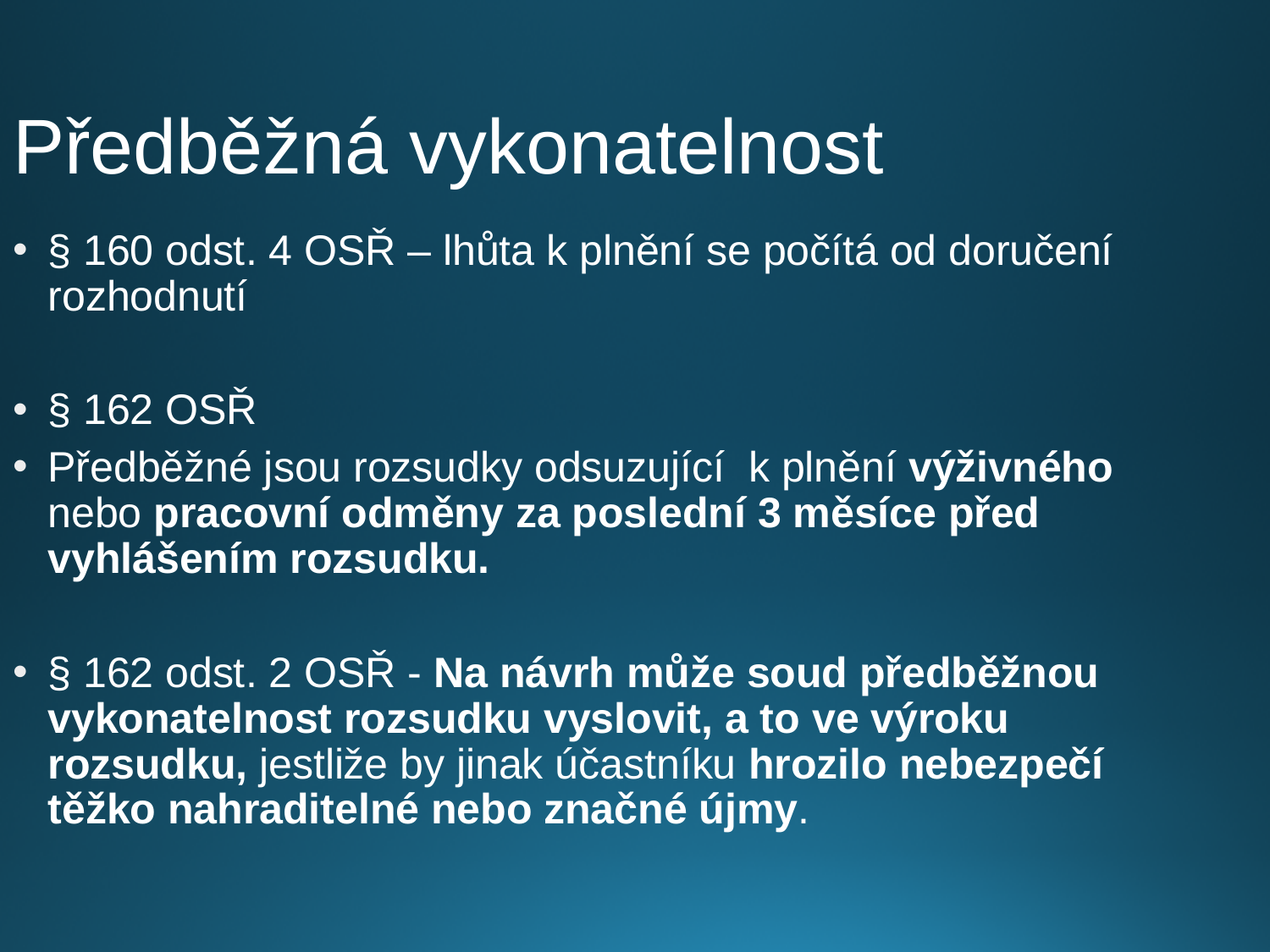

Předběžná vykonatelnost
§ 160 odst. 4 OSŘ – lhůta k plnění se počítá od doručení rozhodnutí

§ 162 OSŘ
Předběžné jsou rozsudky odsuzující  k plnění výživného nebo pracovní odměny za poslední 3 měsíce před vyhlášením rozsudku.

§ 162 odst. 2 OSŘ - Na návrh může soud předběžnou vykonatelnost rozsudku vyslovit, a to ve výroku rozsudku, jestliže by jinak účastníku hrozilo nebezpečí těžko nahraditelné nebo značné újmy.